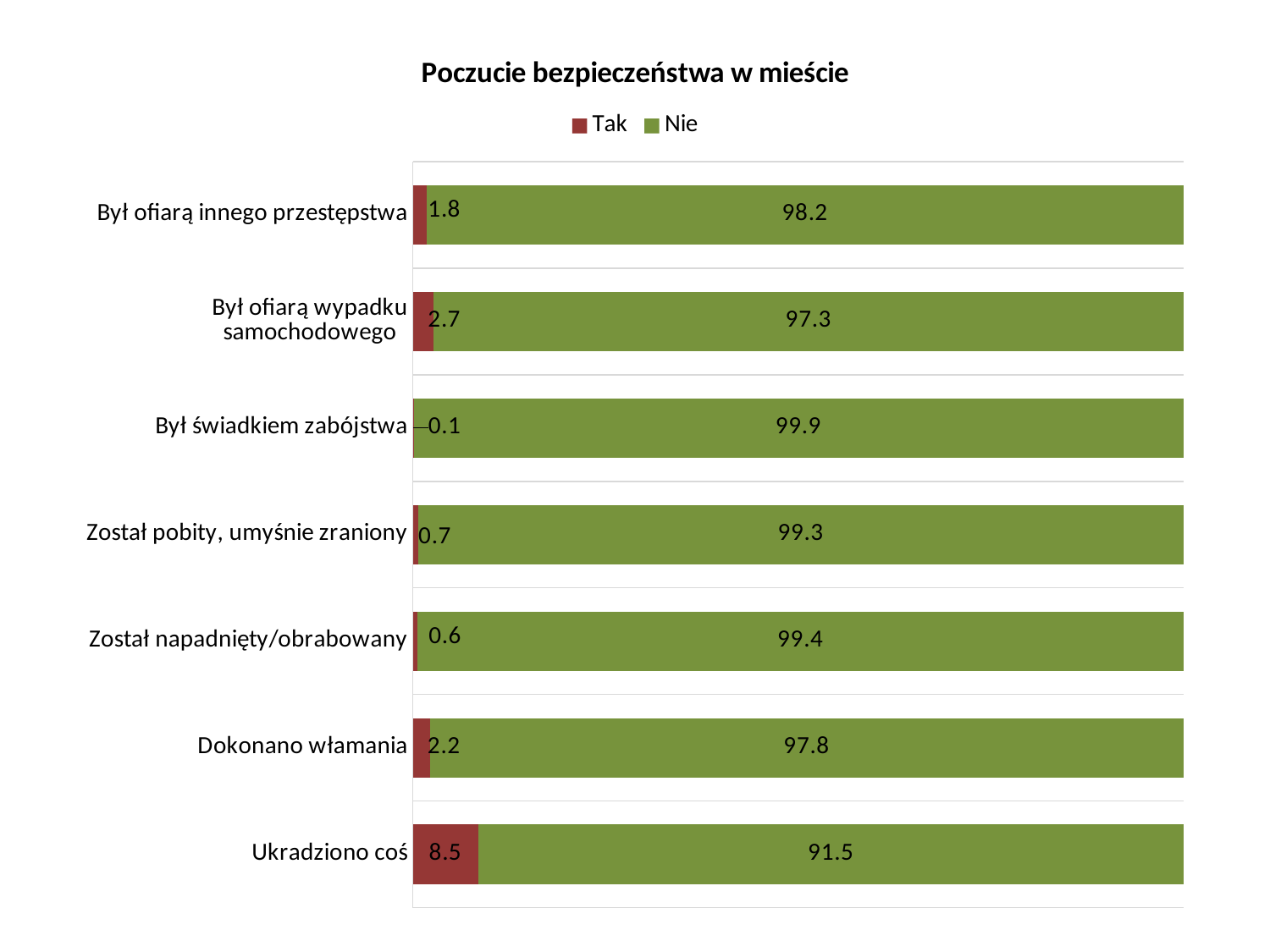

### Chart: Poczucie bezpieczeństwa w mieście

| Category | Tak | Nie |
|---|---|---|
| Ukradziono coś | 8.5 | 91.5 |
| Dokonano włamania | 2.2 | 97.8 |
| Został napadnięty/obrabowany | 0.6 | 99.4 |
| Został pobity, umyśnie zraniony | 0.7 | 99.3 |
| Był świadkiem zabójstwa | 0.1 | 99.9 |
| Był ofiarą wypadku samochodowego | 2.7 | 97.3 |
| Był ofiarą innego przestępstwa | 1.8 | 98.2 |